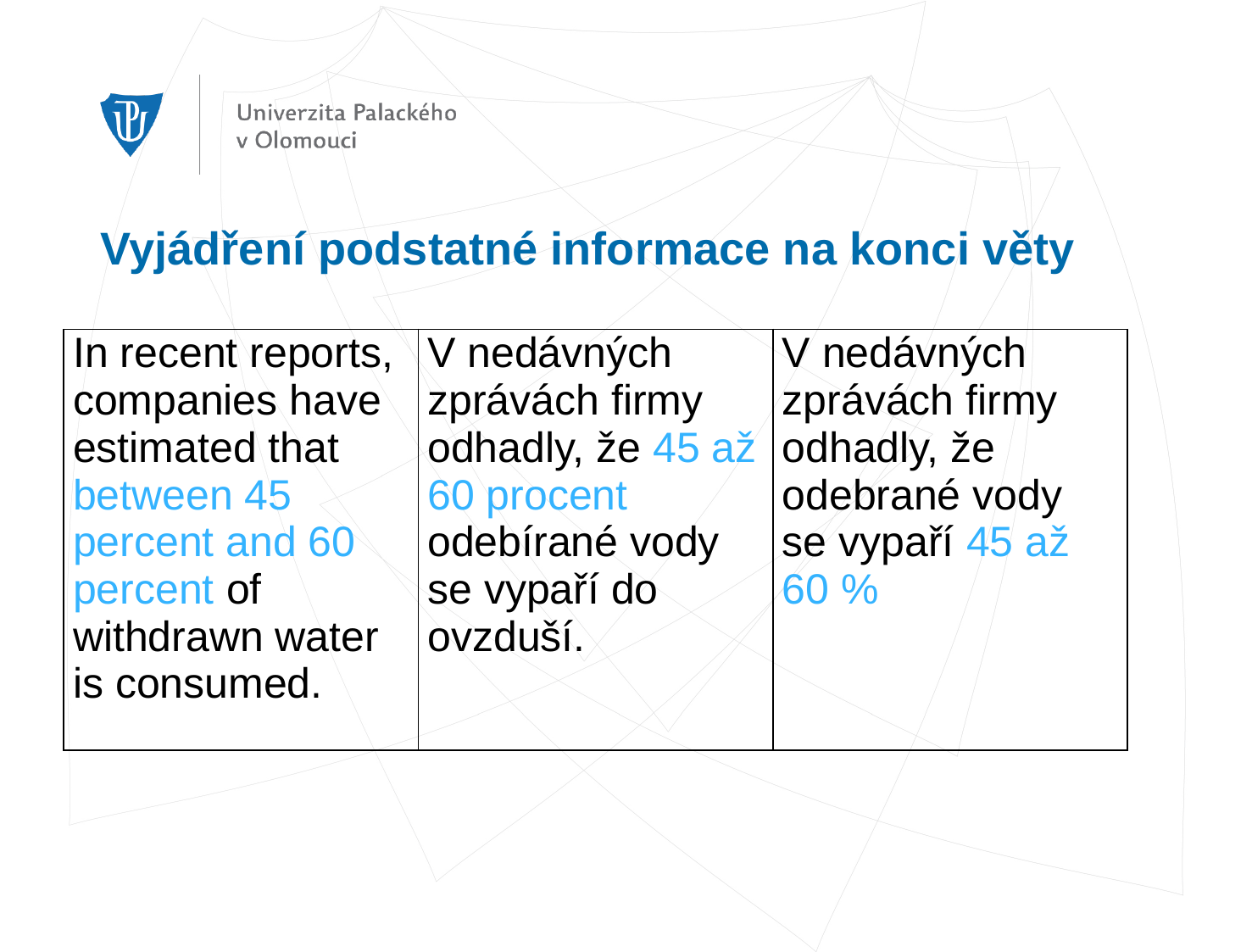

# Vyjádření podstatné informace na konci věty
| In recent reports, companies have estimated that between 45 percent and 60 percent of withdrawn water is consumed. | V nedávných zprávách firmy odhadly, že 45 až 60 procent odebírané vody se vypaří do ovzduší. | V nedávných zprávách firmy odhadly, že odebrané vody se vypaří 45 až 60 % |
| --- | --- | --- |